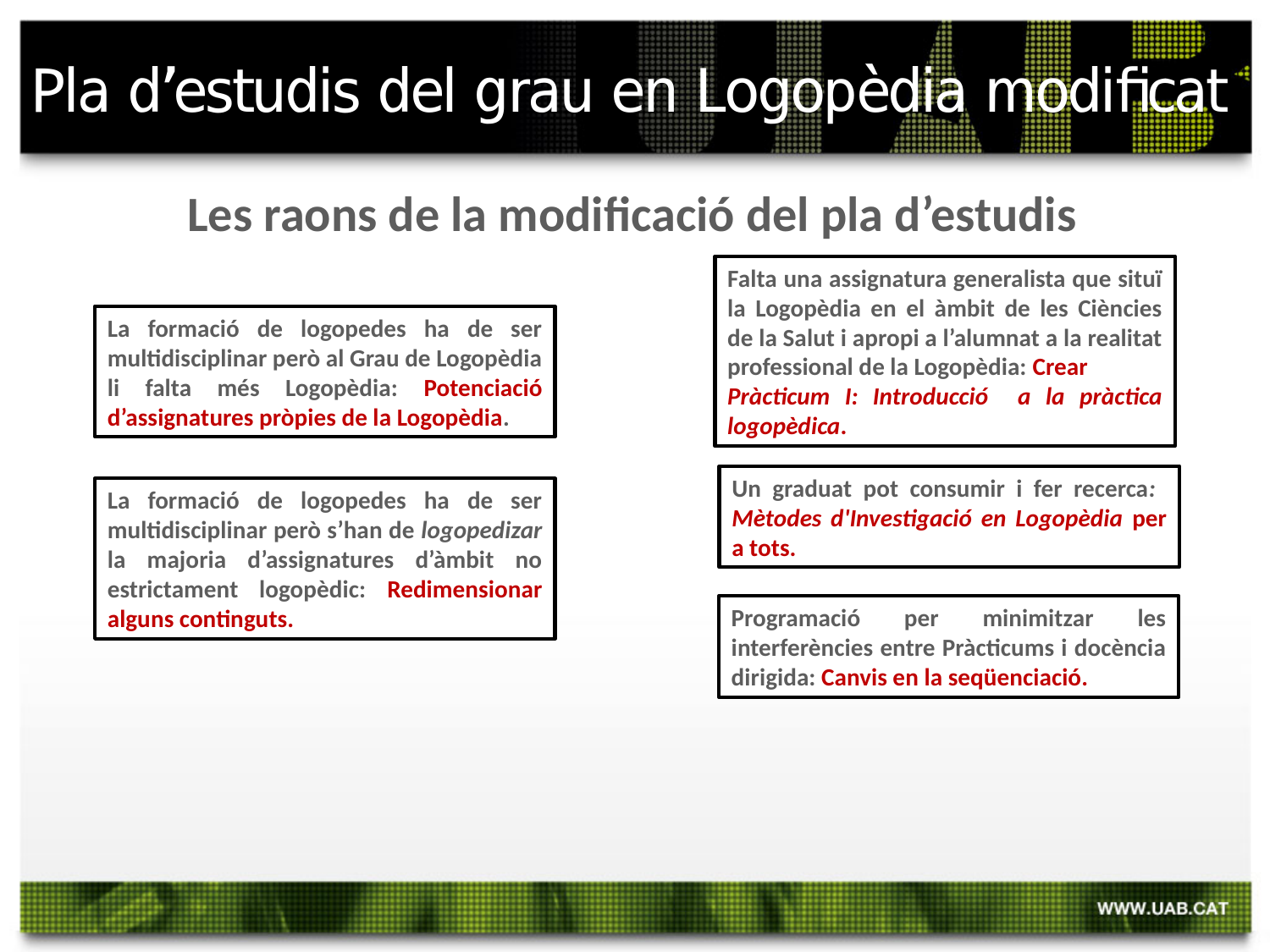

# Pla d’estudis del grau en Logopèdia modificat
Les raons de la modificació del pla d’estudis
Falta una assignatura generalista que situï la Logopèdia en el àmbit de les Ciències de la Salut i apropi a l’alumnat a la realitat professional de la Logopèdia: Crear
Pràcticum I: Introducció  a la pràctica logopèdica.
La formació de logopedes ha de ser multidisciplinar però al Grau de Logopèdia li falta més Logopèdia: Potenciació d’assignatures pròpies de la Logopèdia.
Un graduat pot consumir i fer recerca:  Mètodes d'Investigació en Logopèdia per a tots.
La formació de logopedes ha de ser multidisciplinar però s’han de logopedizar la majoria d’assignatures d’àmbit no estrictament logopèdic: Redimensionar alguns continguts.
Programació per minimitzar les interferències entre Pràcticums i docència dirigida: Canvis en la seqüenciació.